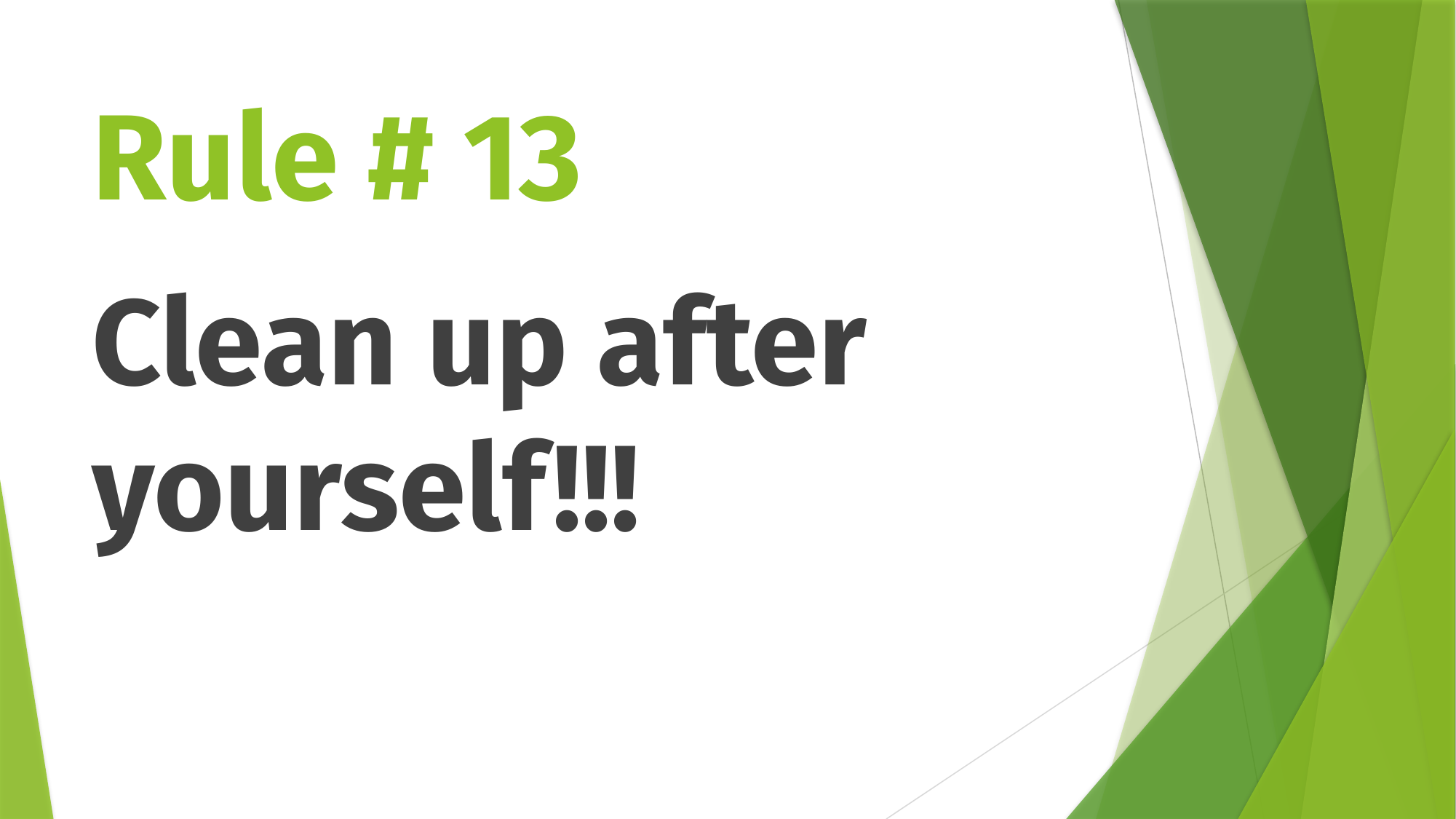

# Rule # 13
Clean up after yourself!!!